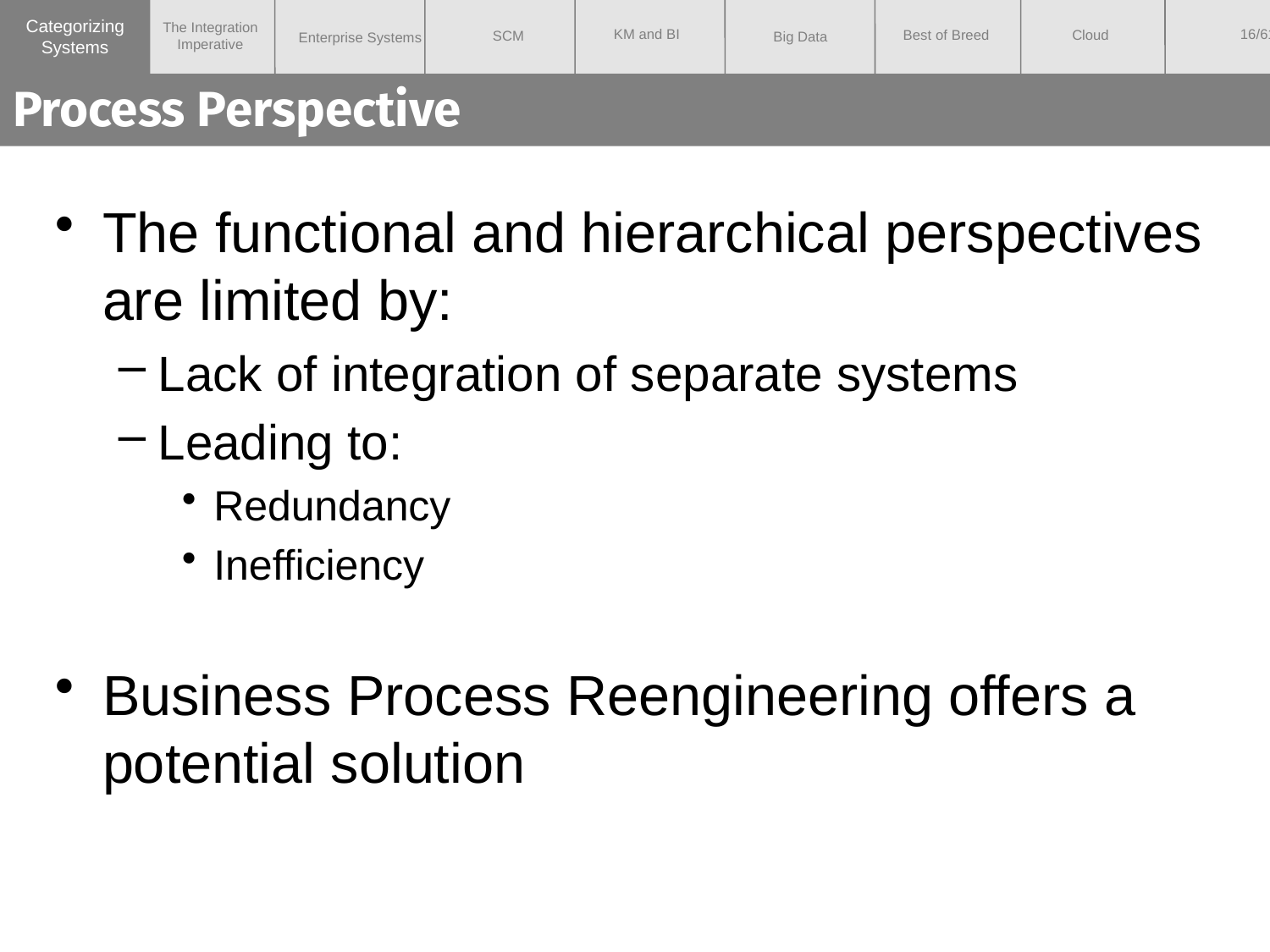

Categorizing
Systems
# Process Perspective
The functional and hierarchical perspectives are limited by:
Lack of integration of separate systems
Leading to:
Redundancy
Inefficiency

Business Process Reengineering offers a potential solution